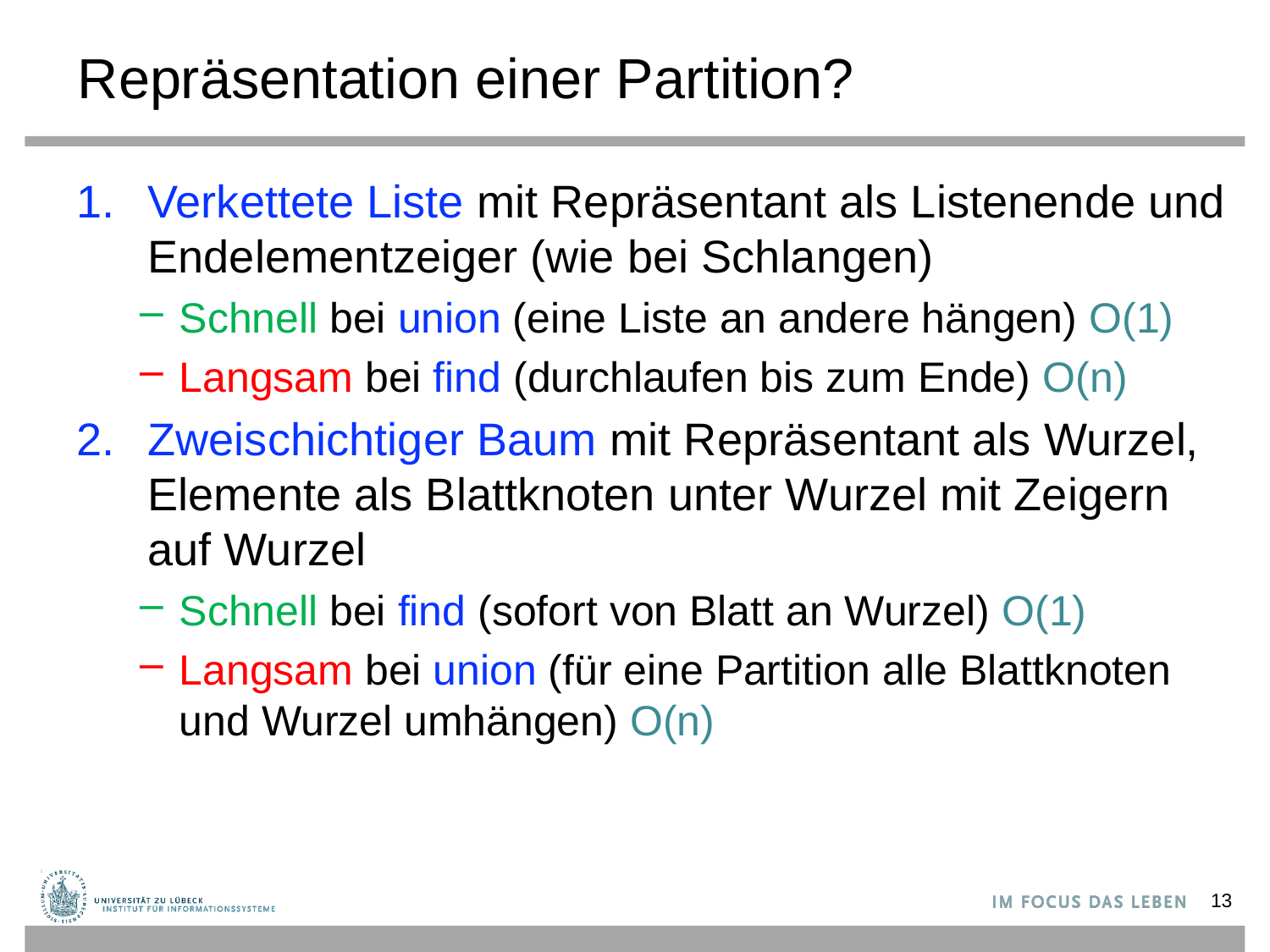

# Repräsentation einer Partition?
Verkettete Liste mit Repräsentant als Listenende und Endelementzeiger (wie bei Schlangen)
Schnell bei union (eine Liste an andere hängen) O(1)
Langsam bei find (durchlaufen bis zum Ende) O(n)
Zweischichtiger Baum mit Repräsentant als Wurzel, Elemente als Blattknoten unter Wurzel mit Zeigern auf Wurzel
Schnell bei find (sofort von Blatt an Wurzel) O(1)
Langsam bei union (für eine Partition alle Blattknoten und Wurzel umhängen) O(n)
13